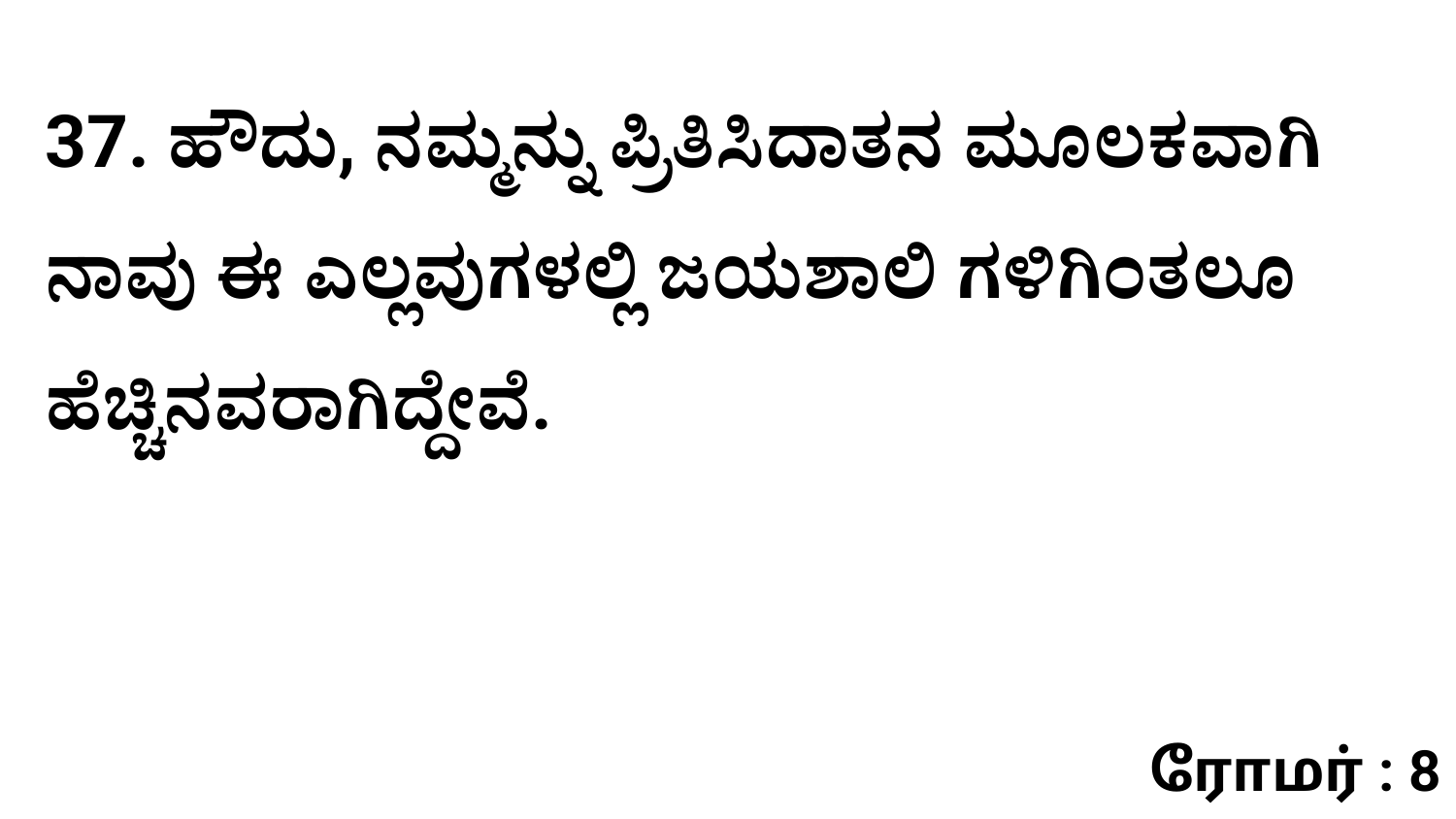

37. ಹೌದು, ನಮ್ಮನ್ನು ಪ್ರಿತಿಸಿದಾತನ ಮೂಲಕವಾಗಿ ನಾವು ಈ ಎಲ್ಲವುಗಳಲ್ಲಿ ಜಯಶಾಲಿ ಗಳಿಗಿಂತಲೂ ಹೆಚ್ಚಿನವರಾಗಿದ್ದೇವೆ.
ரோமர் : 8